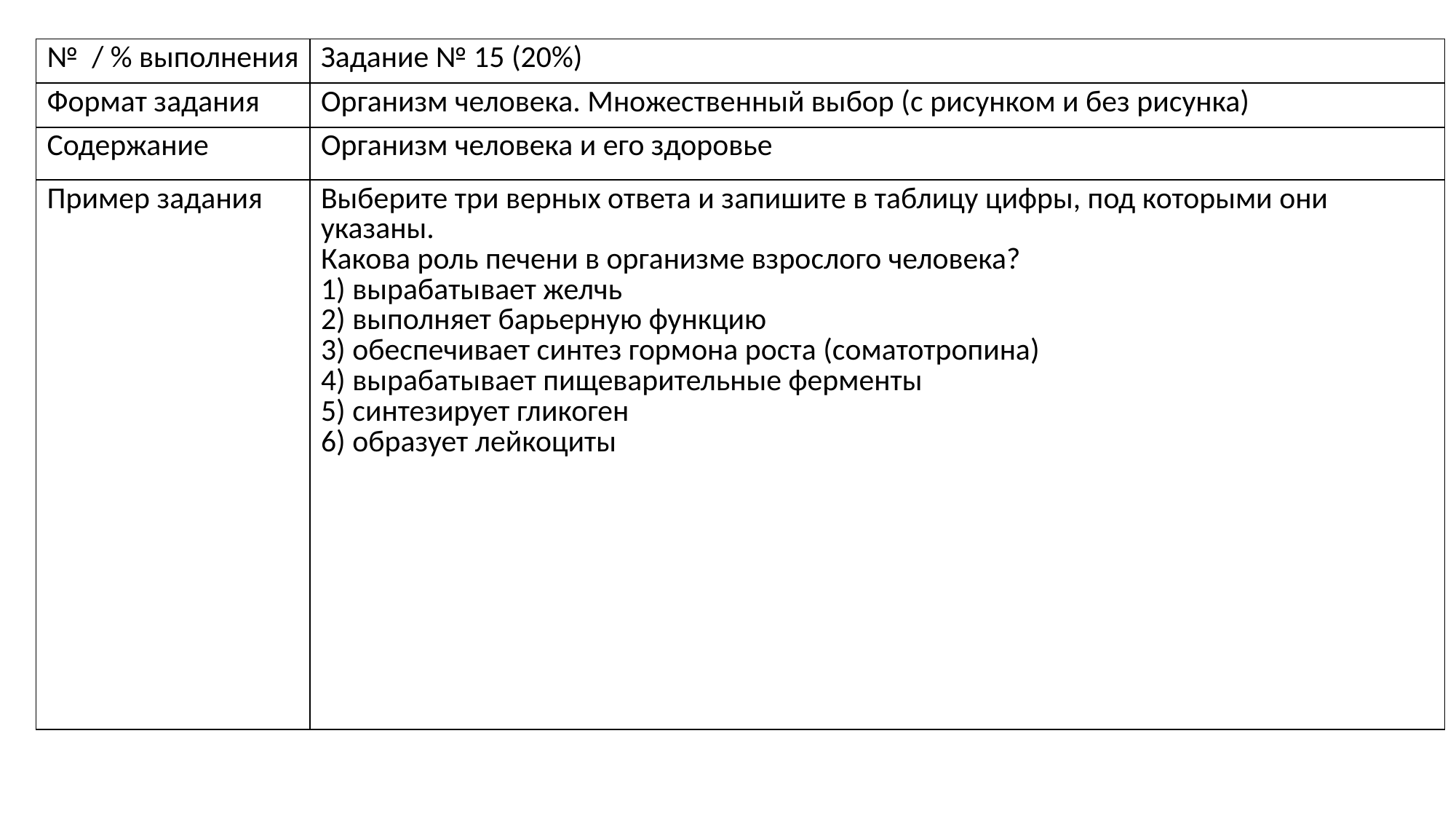

| № / % выполнения | Задание № 15 (20%) |
| --- | --- |
| Формат задания | Организм человека. Множественный выбор (с рисунком и без рисунка) |
| Содержание | Организм человека и его здоровье |
| Пример задания | Выберите три верных ответа и запишите в таблицу цифры, под которыми они указаны. Какова роль печени в организме взрослого человека? 1) вырабатывает желчь 2) выполняет барьерную функцию 3) обеспечивает синтез гормона роста (соматотропина) 4) вырабатывает пищеварительные ферменты 5) синтезирует гликоген 6) образует лейкоциты |